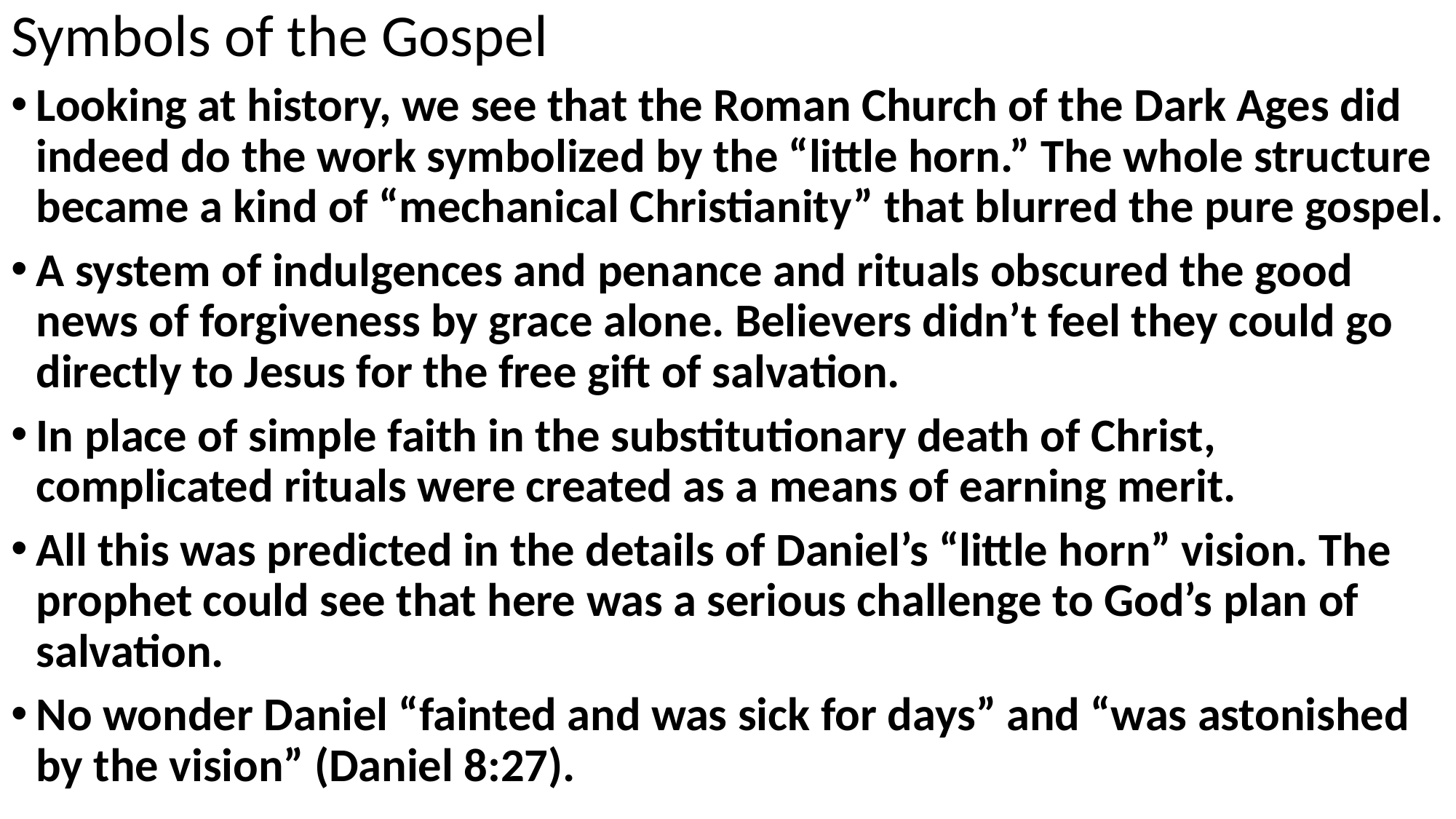

# Symbols of the Gospel
Looking at history, we see that the Roman Church of the Dark Ages did indeed do the work symbolized by the “little horn.” The whole structure became a kind of “mechanical Christianity” that blurred the pure gospel.
A system of indulgences and penance and rituals obscured the good news of forgiveness by grace alone. Believers didn’t feel they could go directly to Jesus for the free gift of salvation.
In place of simple faith in the substitutionary death of Christ, complicated rituals were created as a means of earning merit.
All this was predicted in the details of Daniel’s “little horn” vision. The prophet could see that here was a serious challenge to God’s plan of salvation.
No wonder Daniel “fainted and was sick for days” and “was astonished by the vision” (Daniel 8:27).